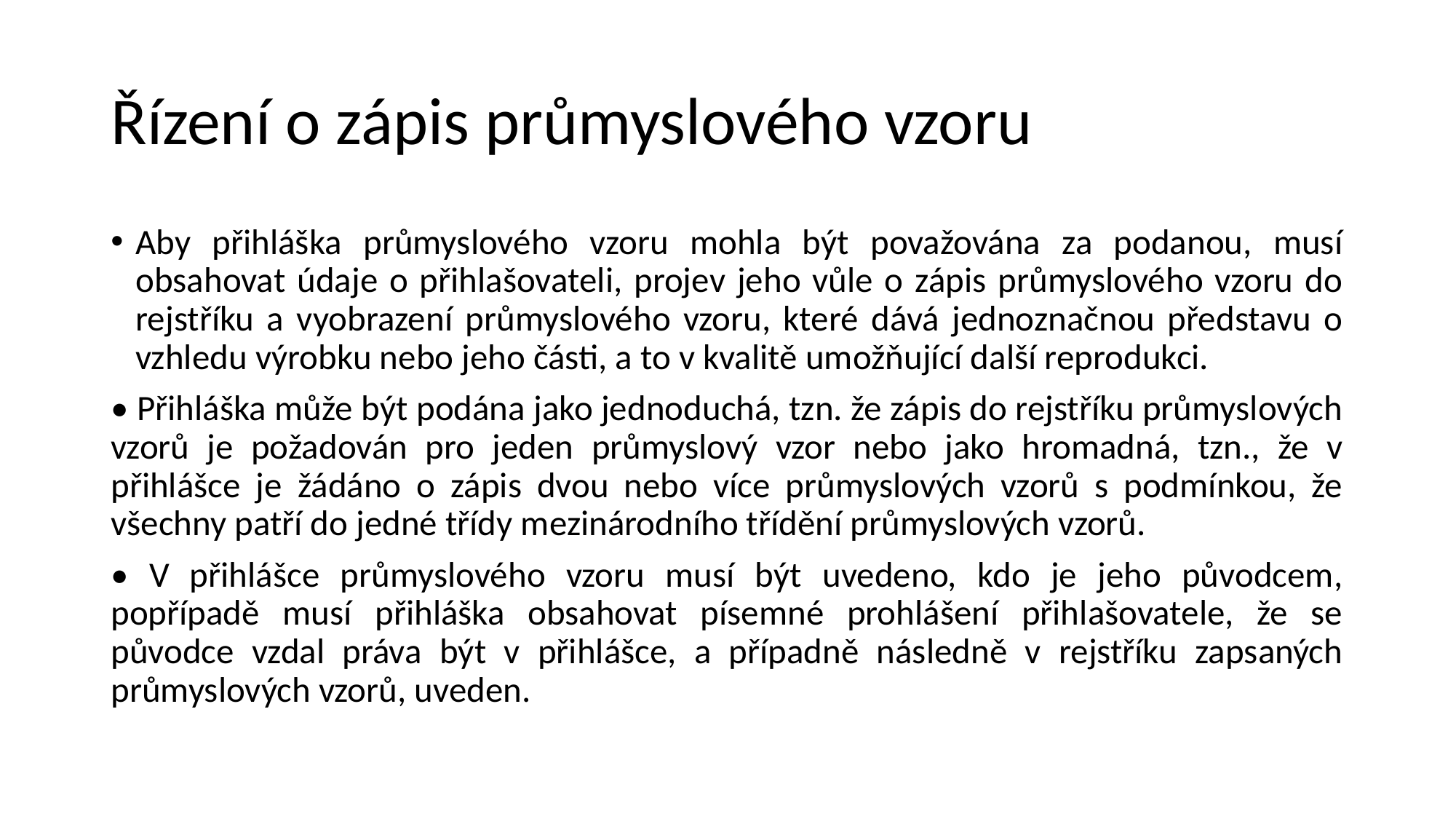

# Řízení o zápis průmyslového vzoru
Aby přihláška průmyslového vzoru mohla být považována za podanou, musí obsahovat údaje o přihlašovateli, projev jeho vůle o zápis průmyslového vzoru do rejstříku a vyobrazení průmyslového vzoru, které dává jednoznačnou představu o vzhledu výrobku nebo jeho části, a to v kvalitě umožňující další reprodukci.
• Přihláška může být podána jako jednoduchá, tzn. že zápis do rejstříku průmyslových vzorů je požadován pro jeden průmyslový vzor nebo jako hromadná, tzn., že v přihlášce je žádáno o zápis dvou nebo více průmyslových vzorů s podmínkou, že všechny patří do jedné třídy mezinárodního třídění průmyslových vzorů.
• V přihlášce průmyslového vzoru musí být uvedeno, kdo je jeho původcem, popřípadě musí přihláška obsahovat písemné prohlášení přihlašovatele, že se původce vzdal práva být v přihlášce, a případně následně v rejstříku zapsaných průmyslových vzorů, uveden.